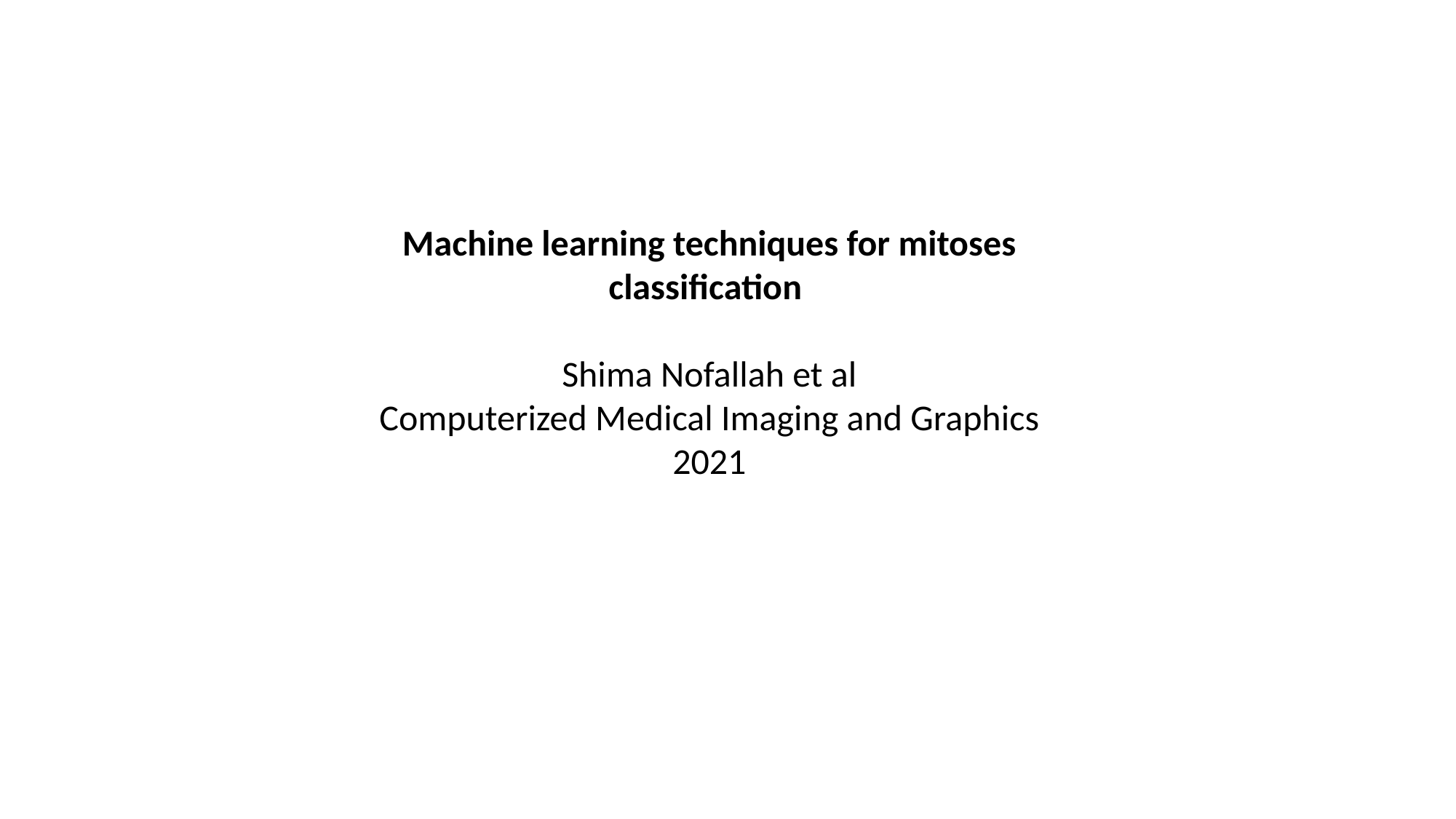

Machine learning techniques for mitoses classification

Shima Nofallah et al
Computerized Medical Imaging and Graphics
2021